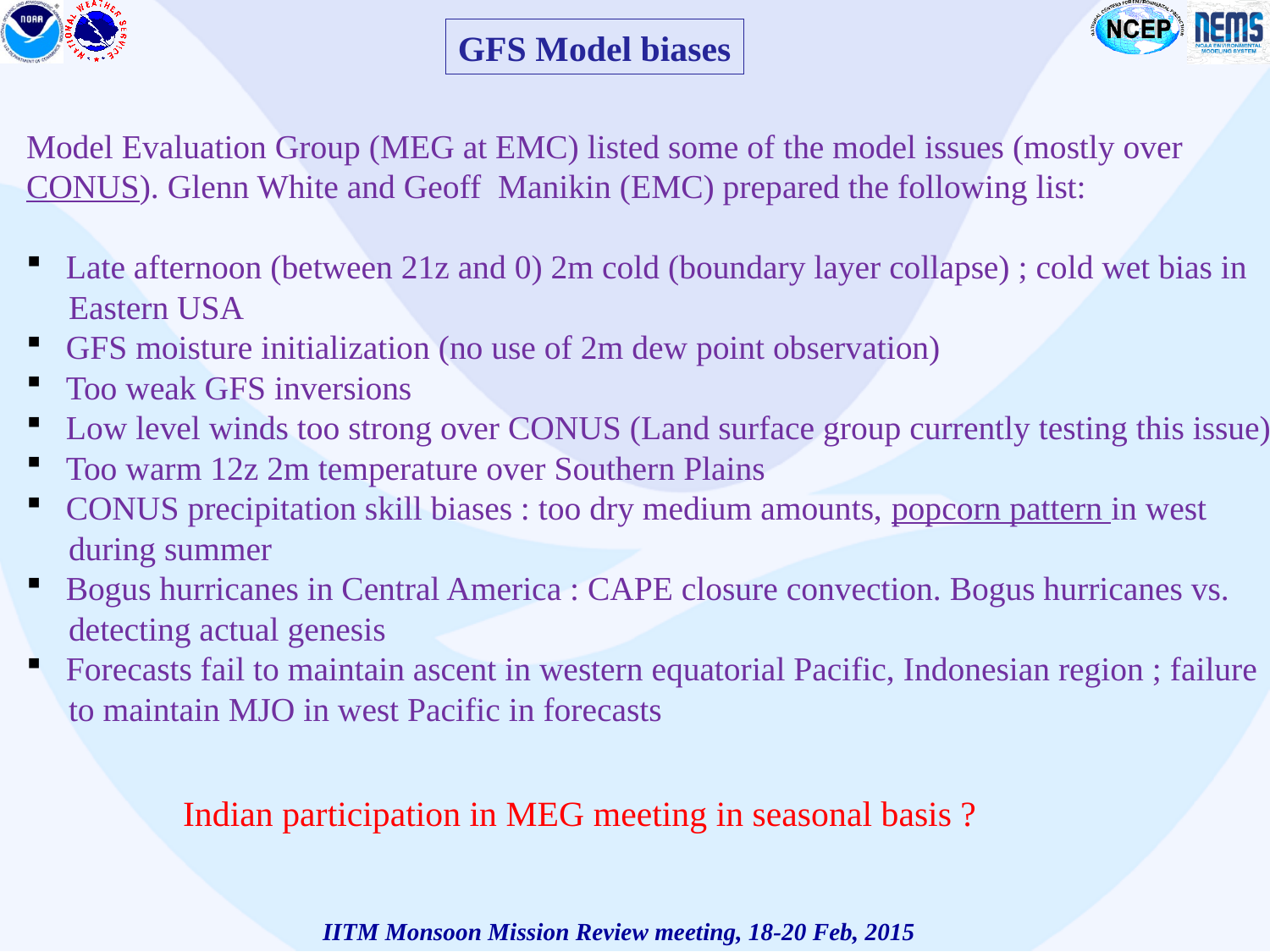

GFS Model biases
Model Evaluation Group (MEG at EMC) listed some of the model issues (mostly over
CONUS). Glenn White and Geoff  Manikin (EMC) prepared the following list:

Late afternoon (between 21z and 0) 2m cold (boundary layer collapse) ; cold wet bias in
     Eastern USA
GFS moisture initialization (no use of 2m dew point observation)
Too weak GFS inversions
Low level winds too strong over CONUS (Land surface group currently testing this issue)
Too warm 12z 2m temperature over Southern Plains
CONUS precipitation skill biases : too dry medium amounts, popcorn pattern in west
     during summer
Bogus hurricanes in Central America : CAPE closure convection. Bogus hurricanes vs.
     detecting actual genesis
Forecasts fail to maintain ascent in western equatorial Pacific, Indonesian region ; failure
     to maintain MJO in west Pacific in forecasts
Indian participation in MEG meeting in seasonal basis ?
IITM Monsoon Mission Review meeting, 18-20 Feb, 2015